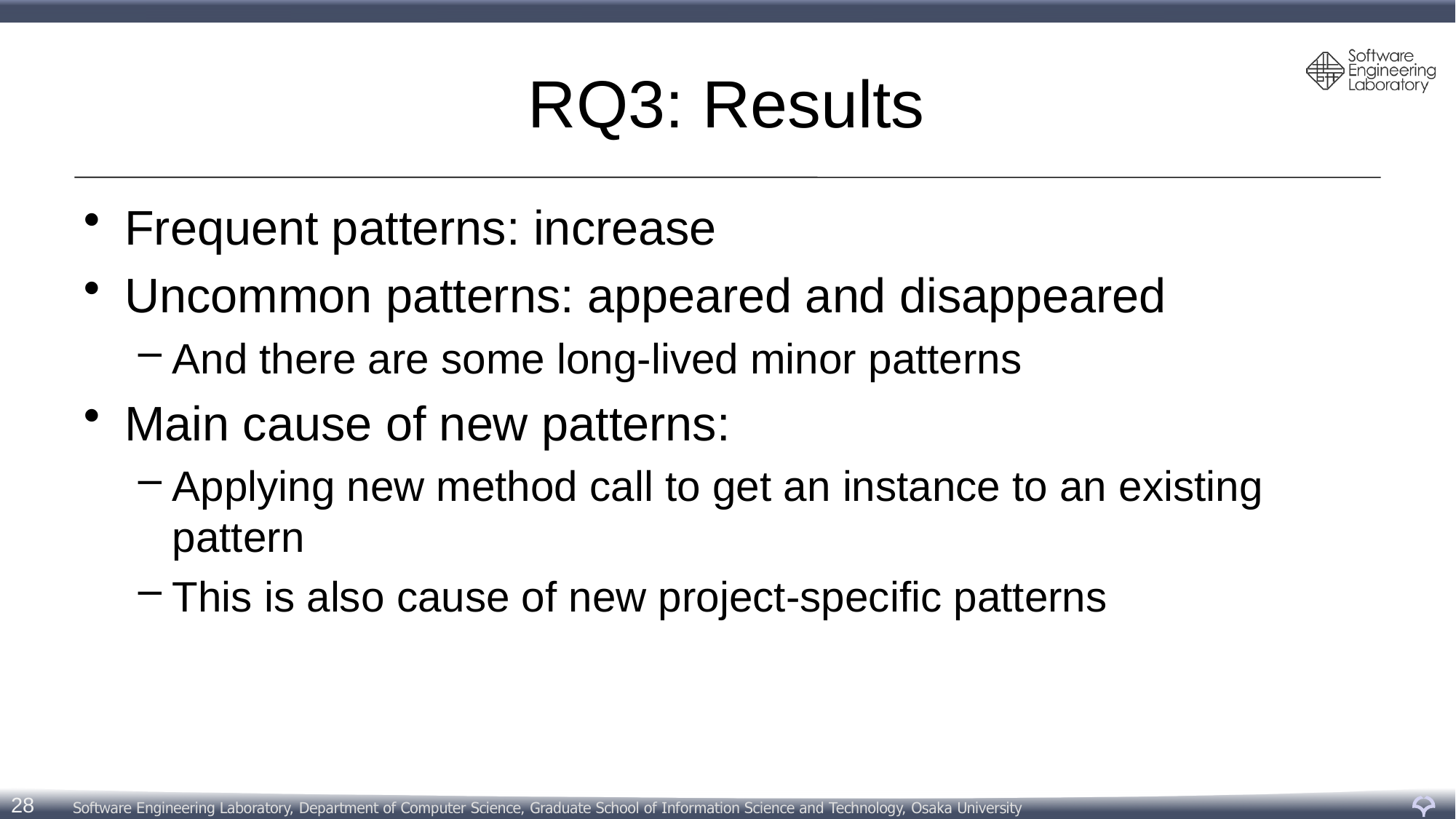

# RQ3: Results
Frequent patterns: increase
Uncommon patterns: appeared and disappeared
And there are some long-lived minor patterns
Main cause of new patterns:
Applying new method call to get an instance to an existing pattern
This is also cause of new project-specific patterns
28